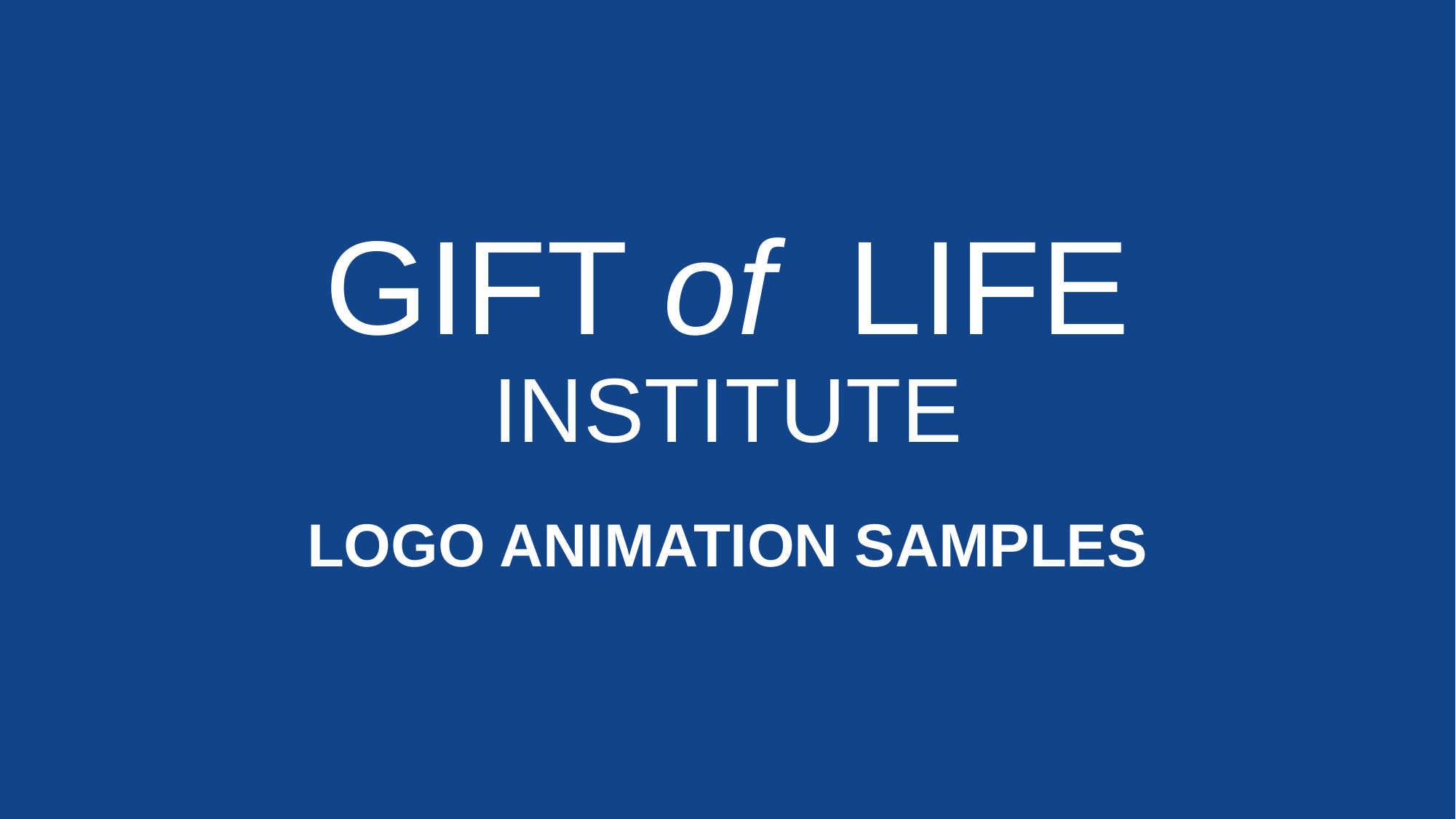

# GIFT of  LIFE INSTITUTE
LOGO ANIMATION SAMPLES